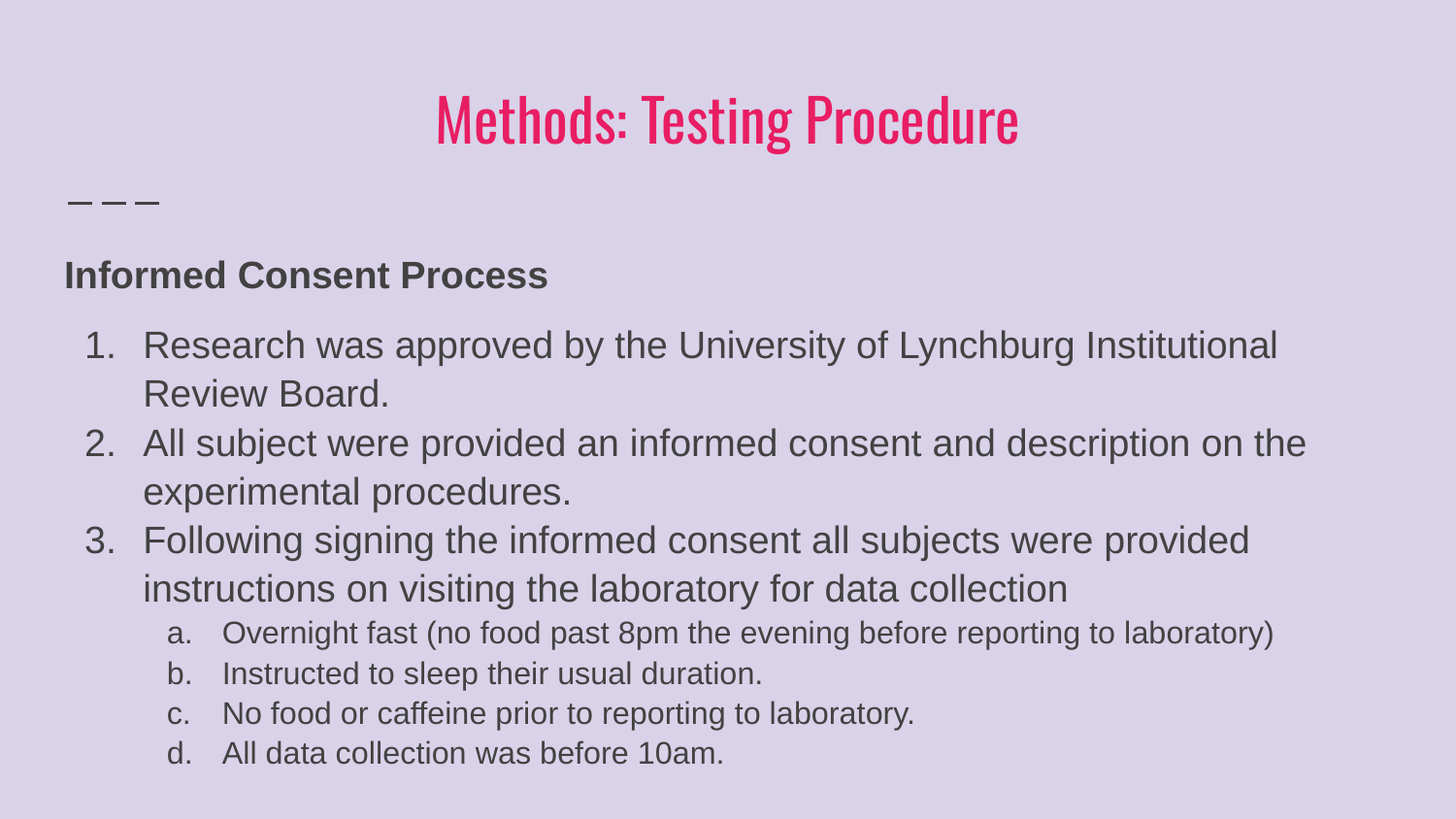

# Methods: Testing Procedure
Informed Consent Process
Research was approved by the University of Lynchburg Institutional Review Board.
All subject were provided an informed consent and description on the experimental procedures.
Following signing the informed consent all subjects were provided instructions on visiting the laboratory for data collection
Overnight fast (no food past 8pm the evening before reporting to laboratory)
Instructed to sleep their usual duration.
No food or caffeine prior to reporting to laboratory.
All data collection was before 10am.